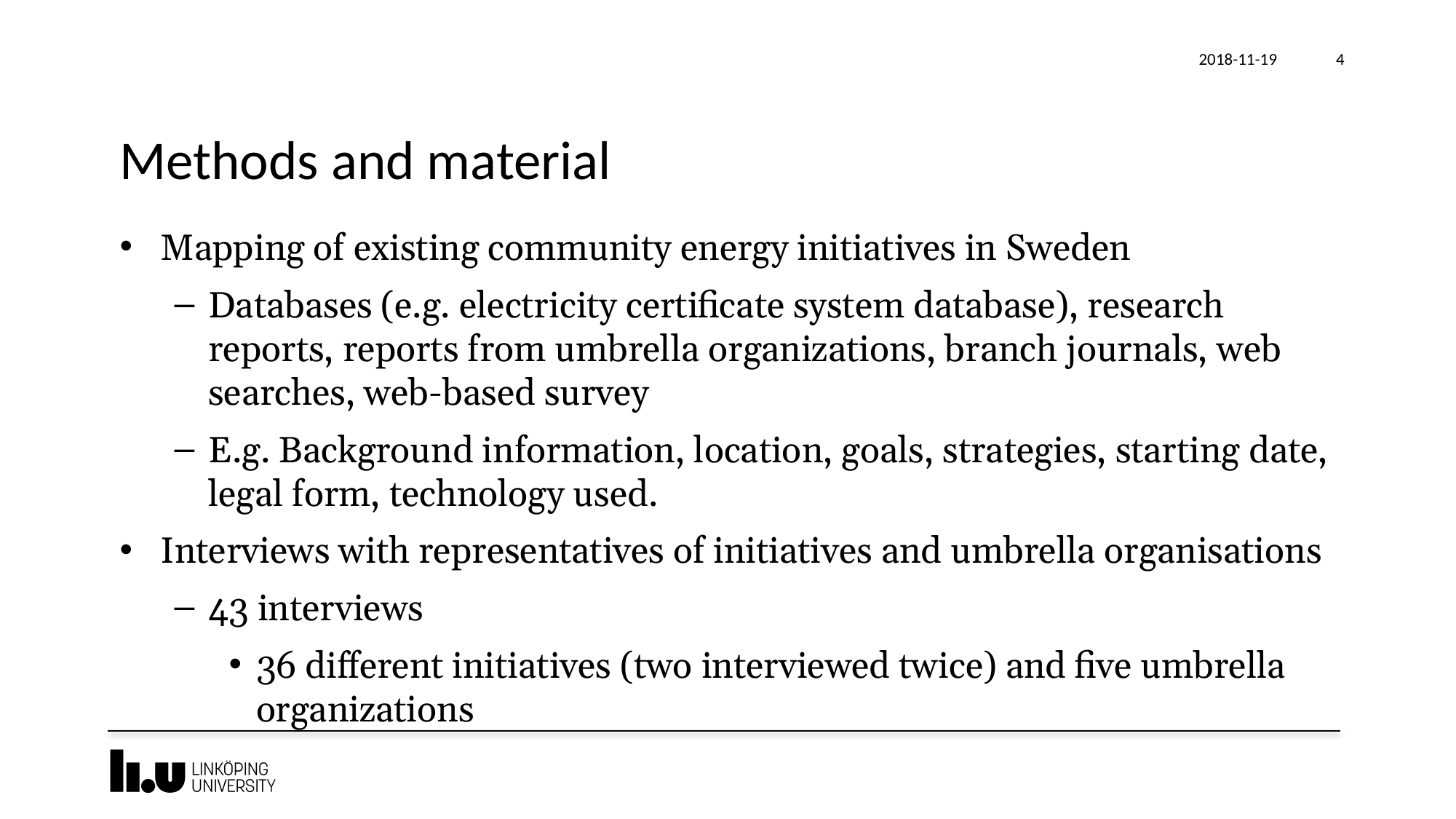

2018-11-19
4
# Methods and material
Mapping of existing community energy initiatives in Sweden
Databases (e.g. electricity certificate system database), research reports, reports from umbrella organizations, branch journals, web searches, web-based survey
E.g. Background information, location, goals, strategies, starting date, legal form, technology used.
Interviews with representatives of initiatives and umbrella organisations
43 interviews
36 different initiatives (two interviewed twice) and five umbrella organizations